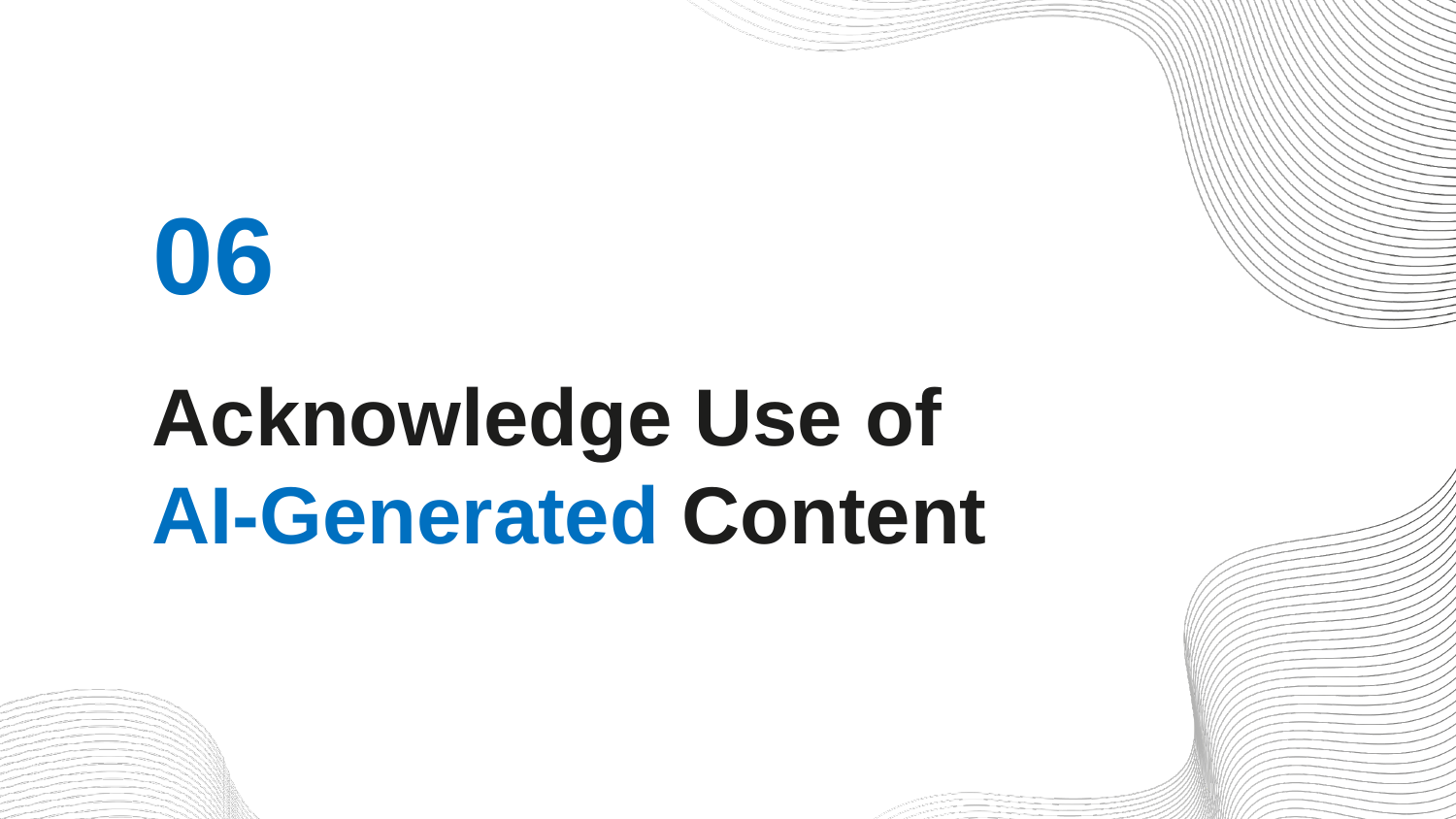

06
#
Acknowledge Use of AI-Generated Content